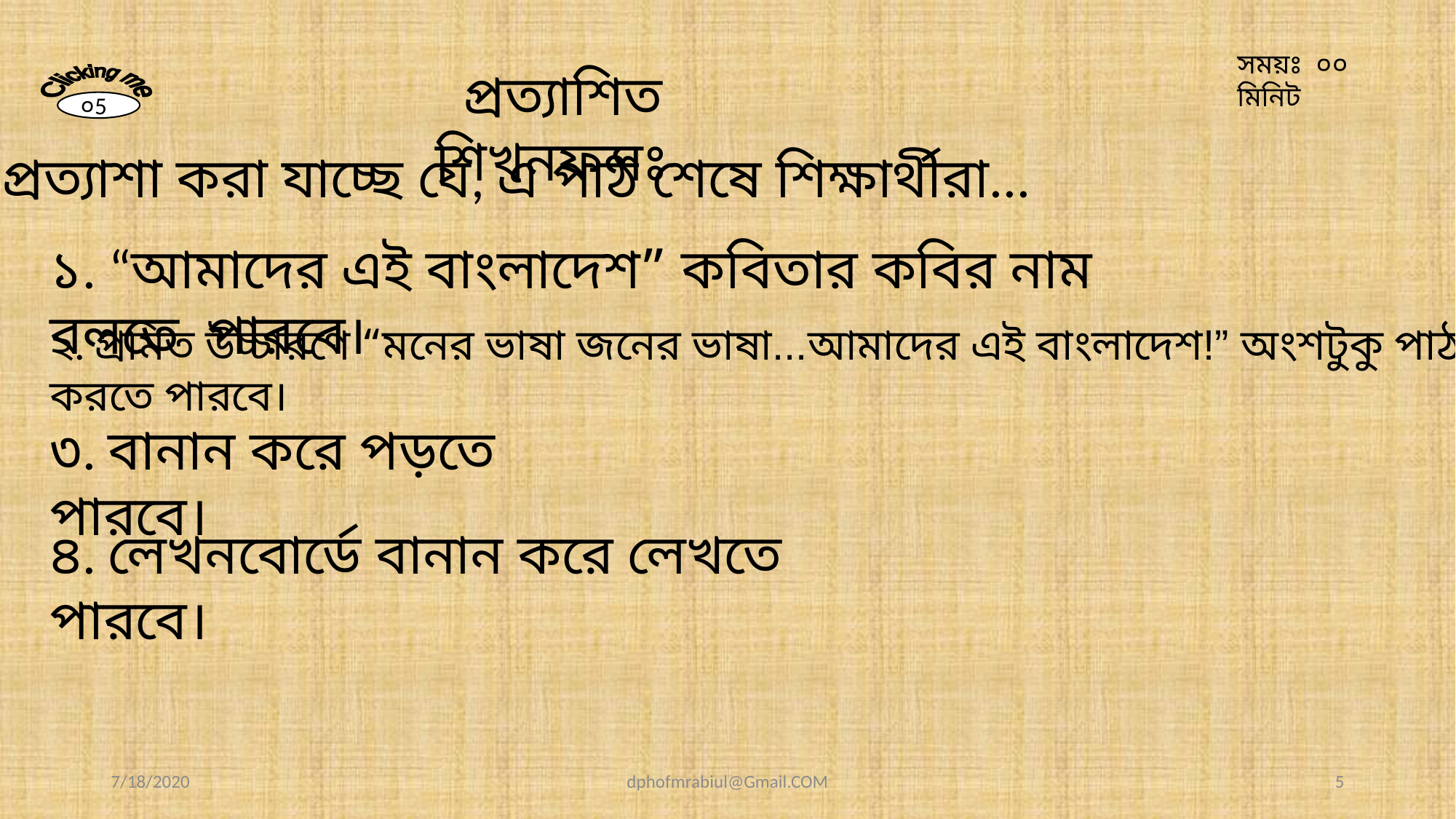

সময়ঃ  ০০ মিনিট
  প্রত্যাশিত শিখনফলঃ
Clicking me
০5
প্রত্যাশা করা যাচ্ছে যে, এ পাঠ শেষে শিক্ষার্থীরা...
১. “আমাদের এই বাংলাদেশ” কবিতার কবির নাম বলতে  পারবে।
২. প্রমিত উচ্চারণে “মনের ভাষা জনের ভাষা...আমাদের এই বাংলাদেশ!” অংশটুকু পাঠ করতে পারবে।
৩. বানান করে পড়তে পারবে।
৪. লেখনবোর্ডে বানান করে লেখতে পারবে।
7/18/2020
dphofmrabiul@Gmail.COM
5